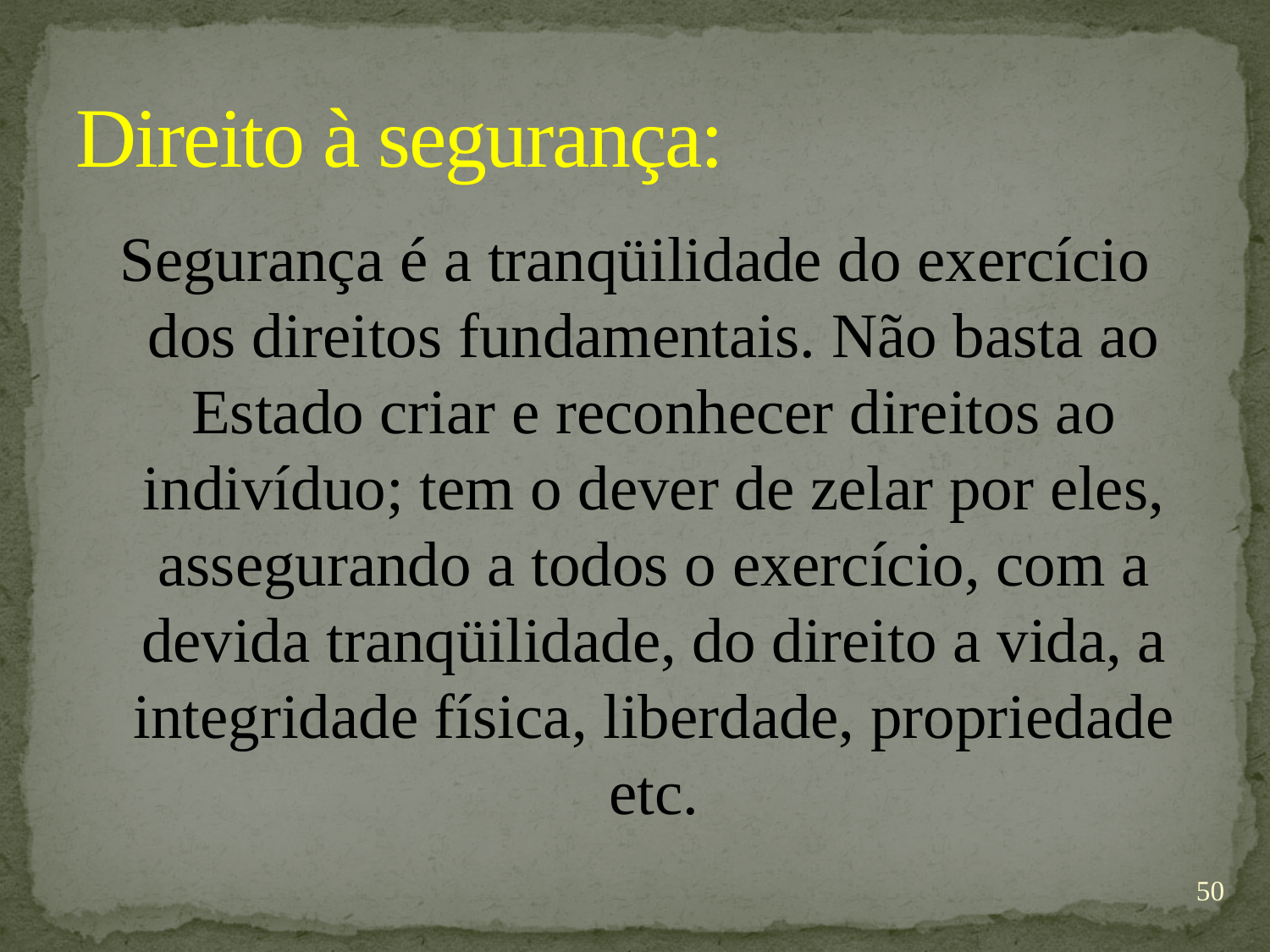

# Direito à segurança:
Segurança é a tranqüilidade do exercício dos direitos fundamentais. Não basta ao Estado criar e reconhecer direitos ao indivíduo; tem o dever de zelar por eles, assegurando a todos o exercício, com a devida tranqüilidade, do direito a vida, a integridade física, liberdade, propriedade etc.
50